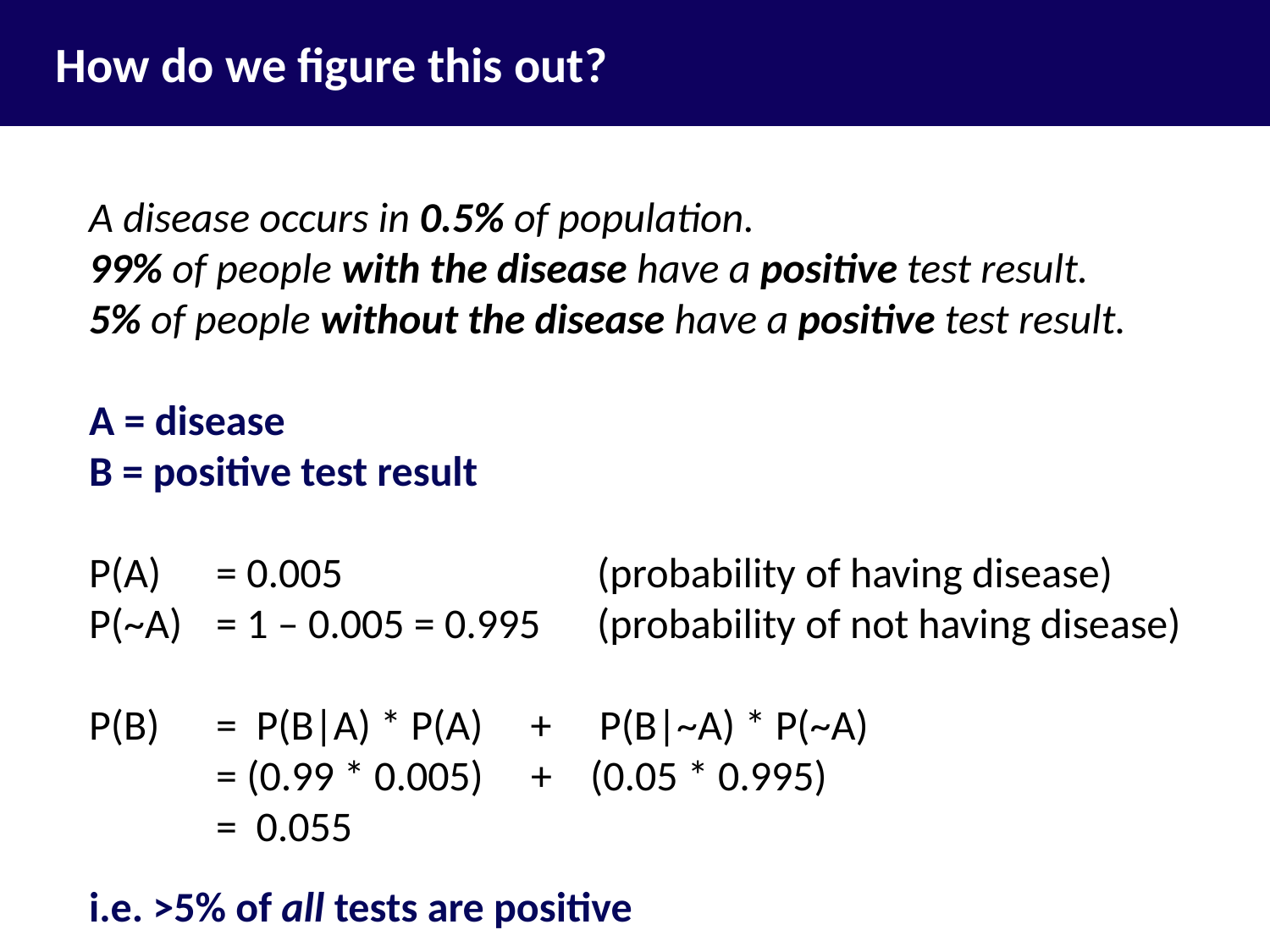

How do we figure this out?
A disease occurs in 0.5% of population.
99% of people with the disease have a positive test result.
5% of people without the disease have a positive test result.

A = disease
B = positive test result

P(A)	= 0.005			(probability of having disease)
P(~A)	= 1 – 0.005 = 0.995	(probability of not having disease)

P(B) 	=  P(B|A) * P(A)     +     P(B|~A) * P(~A)
	= (0.99 * 0.005)     +    (0.05 * 0.995)
	=  0.055

i.e. >5% of all tests are positive